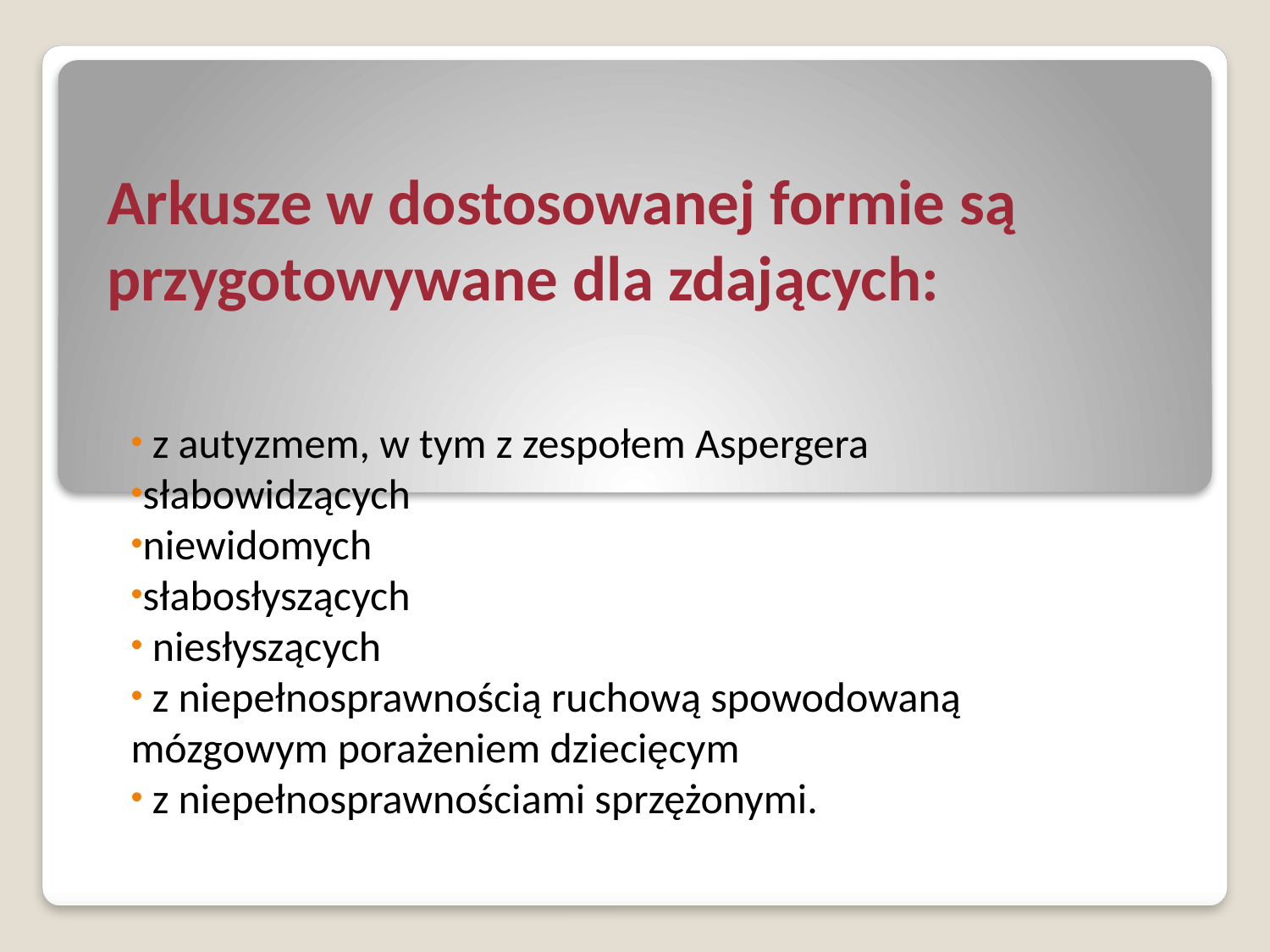

# Arkusze w dostosowanej formie są przygotowywane dla zdających:
 z autyzmem, w tym z zespołem Aspergera
słabowidzących
niewidomych
słabosłyszących
 niesłyszących
 z niepełnosprawnością ruchową spowodowaną mózgowym porażeniem dziecięcym
 z niepełnosprawnościami sprzężonymi.